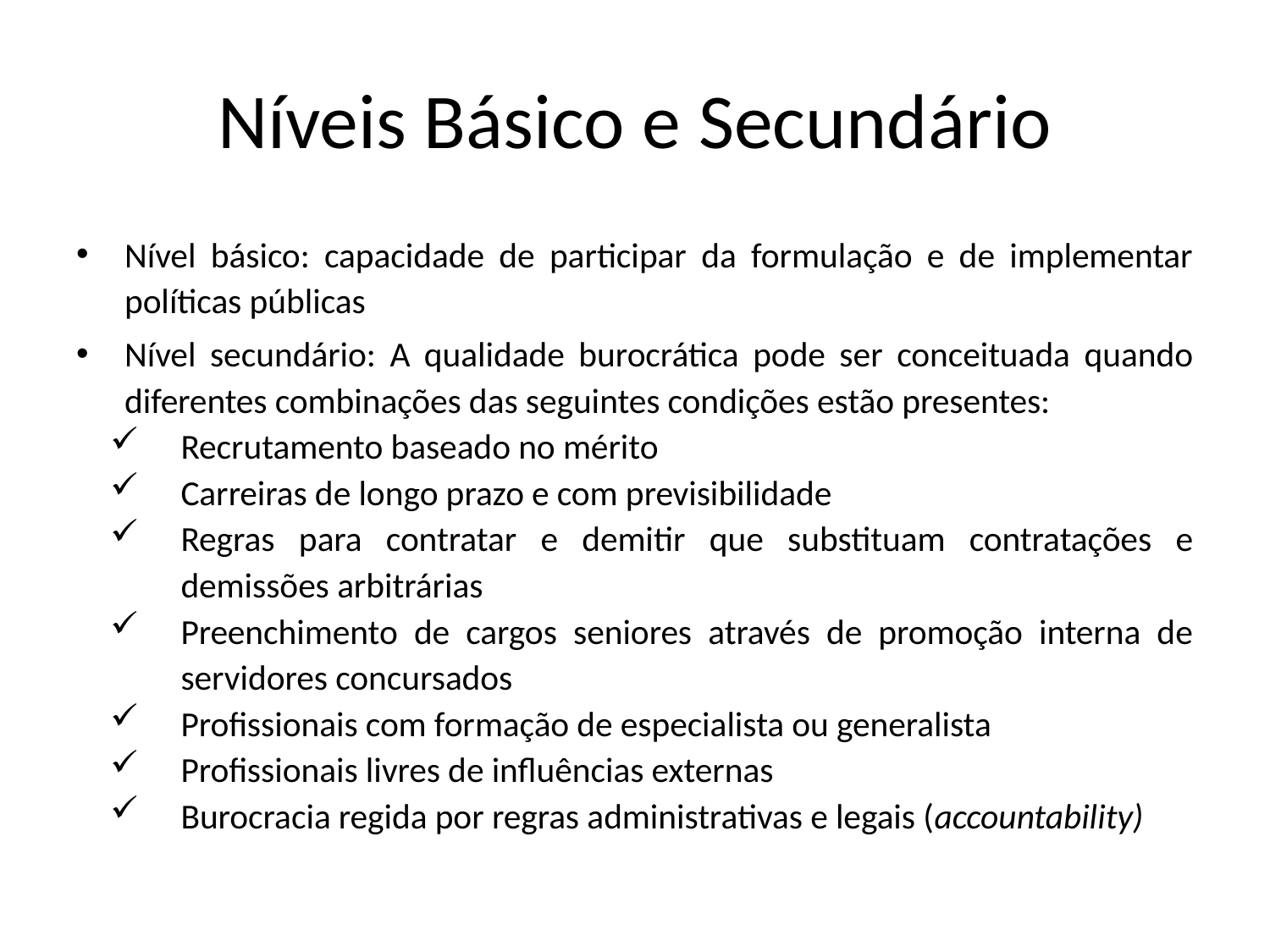

# Níveis Básico e Secundário
Nível básico: capacidade de participar da formulação e de implementar políticas públicas
Nível secundário: A qualidade burocrática pode ser conceituada quando diferentes combinações das seguintes condições estão presentes:
Recrutamento baseado no mérito
Carreiras de longo prazo e com previsibilidade
Regras para contratar e demitir que substituam contratações e demissões arbitrárias
Preenchimento de cargos seniores através de promoção interna de servidores concursados
Profissionais com formação de especialista ou generalista
Profissionais livres de influências externas
Burocracia regida por regras administrativas e legais (accountability)